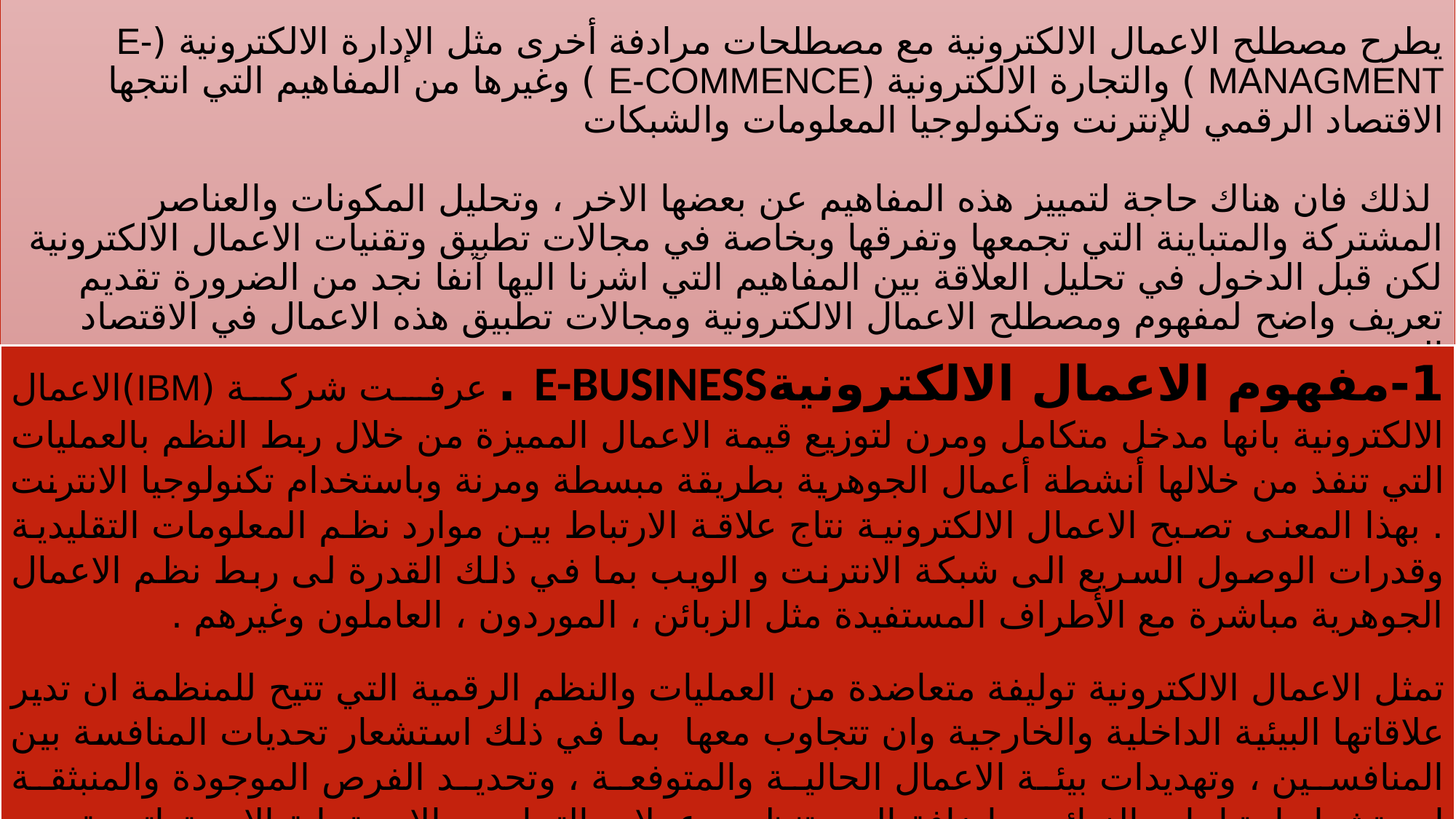

# -تمهيد. يطرح مصطلح الاعمال الالكترونية مع مصطلحات مرادفة أخرى مثل الإدارة الالكترونية (E-MANAGMENT ) والتجارة الالكترونية (E-COMMENCE ) وغيرها من المفاهيم التي انتجها الاقتصاد الرقمي للإنترنت وتكنولوجيا المعلومات والشبكات لذلك فان هناك حاجة لتمييز هذه المفاهيم عن بعضها الاخر ، وتحليل المكونات والعناصر المشتركة والمتباينة التي تجمعها وتفرقها وبخاصة في مجالات تطبيق وتقنيات الاعمال الالكترونية لكن قبل الدخول في تحليل العلاقة بين المفاهيم التي اشرنا اليها آنفا نجد من الضرورة تقديم تعريف واضح لمفهوم ومصطلح الاعمال الالكترونية ومجالات تطبيق هذه الاعمال في الاقتصاد الجديد .
1-مفهوم الاعمال الالكترونيةE-BUSINESS . عرفت شركة (IBM)الاعمال الالكترونية بانها مدخل متكامل ومرن لتوزيع قيمة الاعمال المميزة من خلال ربط النظم بالعمليات التي تنفذ من خلالها أنشطة أعمال الجوهرية بطريقة مبسطة ومرنة وباستخدام تكنولوجيا الانترنت . بهذا المعنى تصبح الاعمال الالكترونية نتاج علاقة الارتباط بين موارد نظم المعلومات التقليدية وقدرات الوصول السريع الى شبكة الانترنت و الويب بما في ذلك القدرة لى ربط نظم الاعمال الجوهرية مباشرة مع الأطراف المستفيدة مثل الزبائن ، الموردون ، العاملون وغيرهم .
تمثل الاعمال الالكترونية توليفة متعاضدة من العمليات والنظم الرقمية التي تتيح للمنظمة ان تدير علاقاتها البيئية الداخلية والخارجية وان تتجاوب معها  بما في ذلك استشعار تحديات المنافسة بين المنافسين ، وتهديدات بيئة الاعمال الحالية والمتوفعة ، وتحديد الفرص الموجودة والمنبثقة استشعار احتياجات الزبائن .اضافة الى تنظيم عملات التجاوب والاستجابة الاستراتيجية مع متغيرات بيئة الاعمال بالوقت الحقيقي REAL TIME